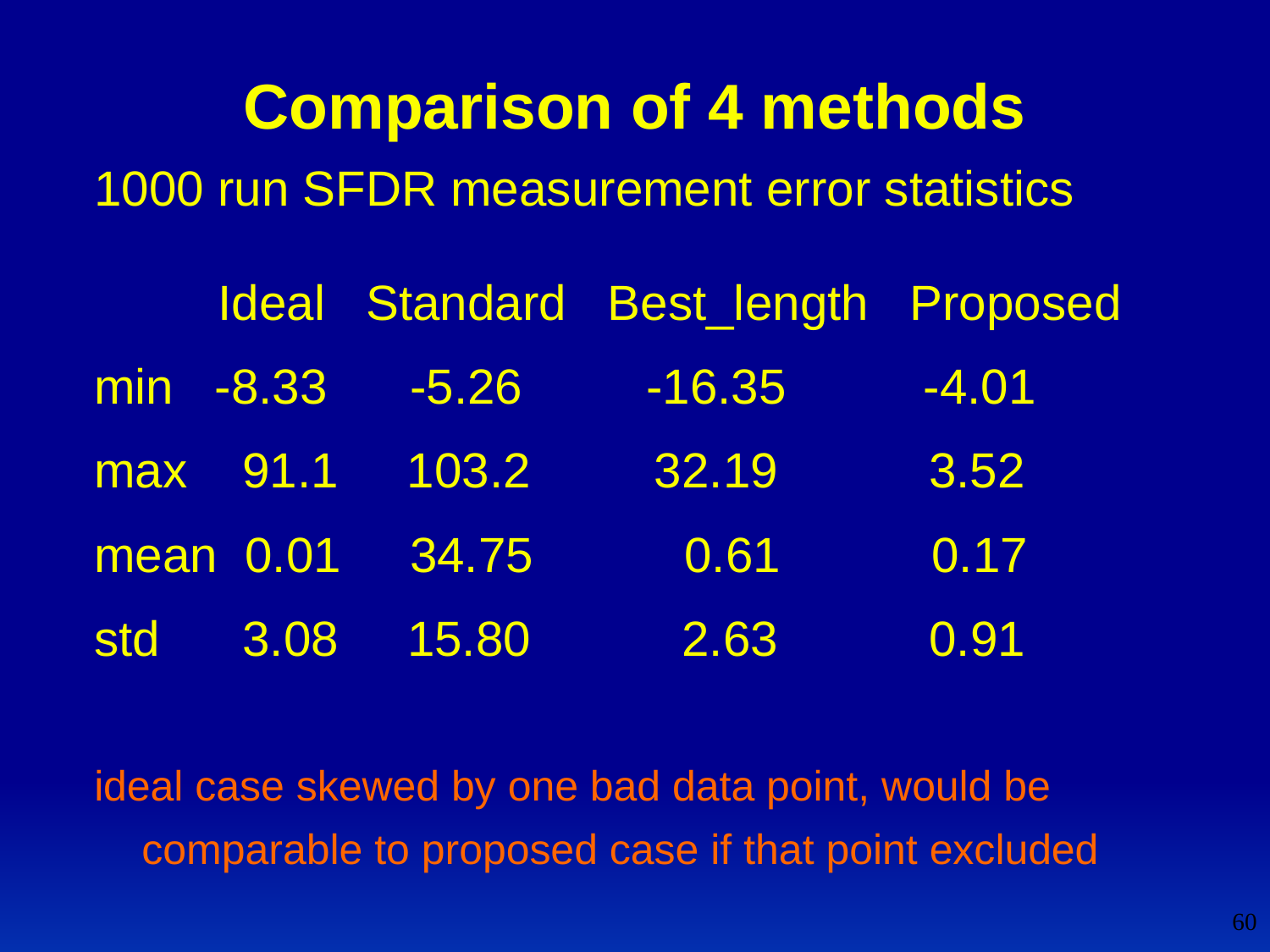

# Comparison of 4 methods
1000 run SFDR measurement error statistics

         Ideal   Standard   Best_length   Proposed
min   -8.33      -5.26         -16.35          -4.01
max    91.1     103.2         32.19           3.52
mean  0.01     34.75           0.61           0.17
std      3.08     15.80           2.63           0.91

ideal case skewed by one bad data point, would be comparable to proposed case if that point excluded
60